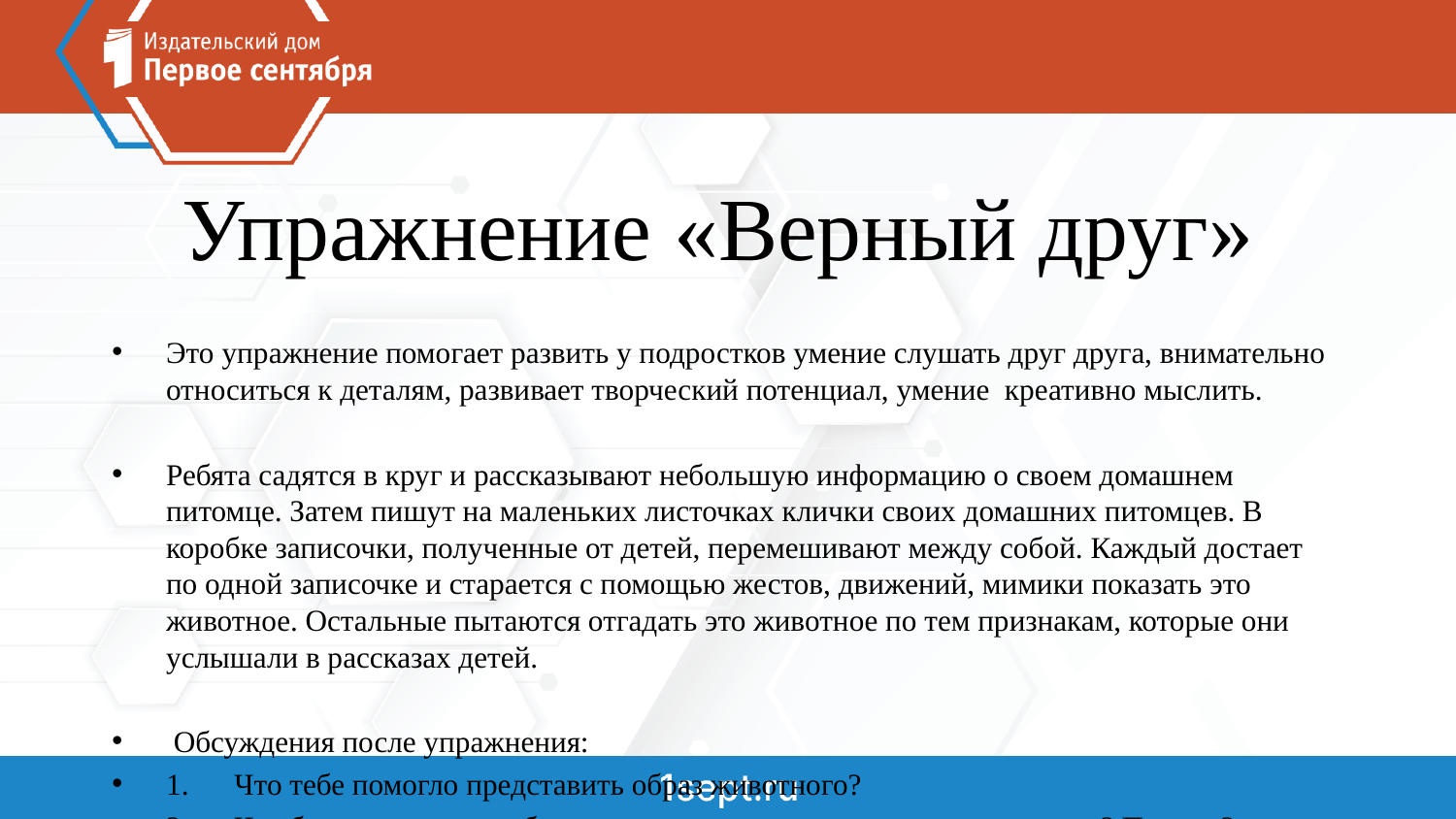

# Упражнение «Верный друг»

Это упражнение помогает развить у подростков умение слушать друг друга, внимательно относиться к деталям, развивает творческий потенциал, умение  креативно мыслить.

Ребята садятся в круг и рассказывают небольшую информацию о своем домашнем питомце. Затем пишут на маленьких листочках клички своих домашних питомцев. В коробке записочки, полученные от детей, перемешивают между собой. Каждый достает по одной записочке и старается с помощью жестов, движений, мимики показать это животное. Остальные пытаются отгадать это животное по тем признакам, которые они услышали в рассказах детей.

 Обсуждения после упражнения:
1.	Что тебе помогло представить образ животного?
2.	Что было труднее: изображать свое домашнее животное или чужое? Почему?